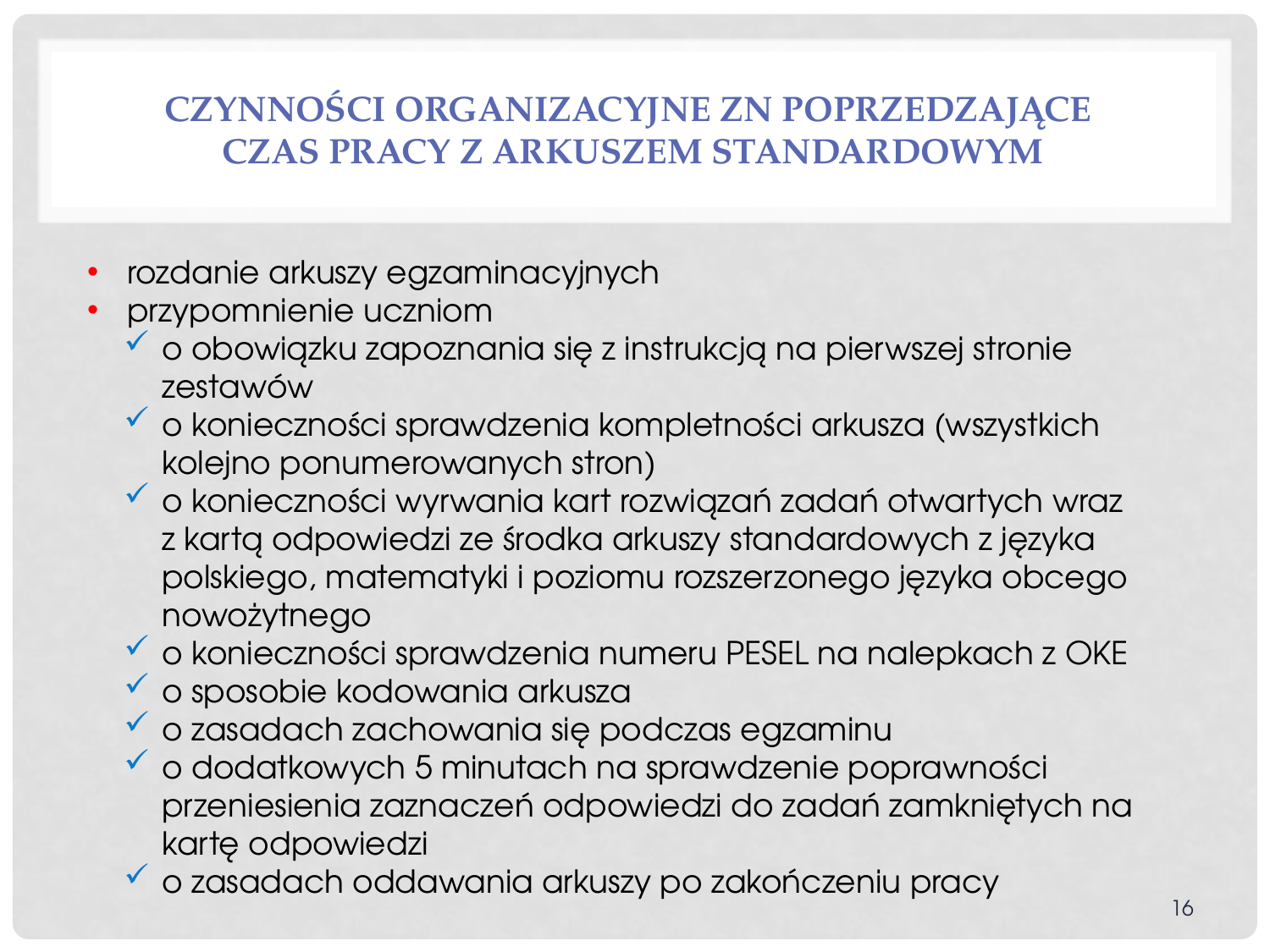

# Czynności organizacyjne ZN poprzedzające czas pracy z arkuszem standardowym
rozdanie arkuszy egzaminacyjnych
przypomnienie uczniom
o obowiązku zapoznania się z instrukcją na pierwszej stronie zestawów
o konieczności sprawdzenia kompletności arkusza (wszystkich kolejno ponumerowanych stron)
o konieczności wyrwania kart rozwiązań zadań otwartych wraz
z kartą odpowiedzi ze środka arkuszy standardowych z języka polskiego, matematyki i poziomu rozszerzonego języka obcego nowożytnego
o konieczności sprawdzenia numeru PESEL na nalepkach z OKE
o sposobie kodowania arkusza
o zasadach zachowania się podczas egzaminu
o dodatkowych 5 minutach na sprawdzenie poprawności przeniesienia zaznaczeń odpowiedzi do zadań zamkniętych na kartę odpowiedzi
o zasadach oddawania arkuszy po zakończeniu pracy
16